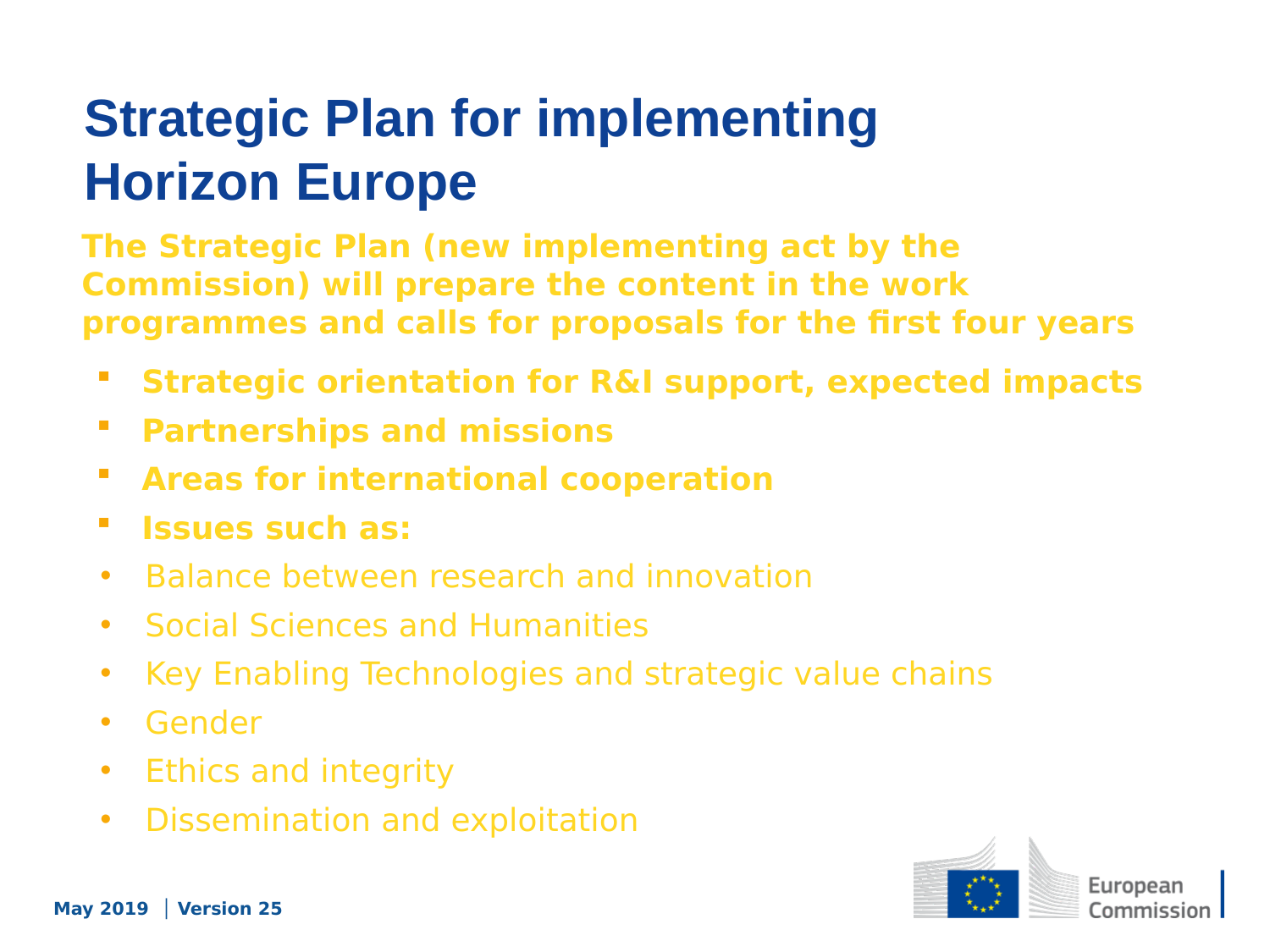

Strategic Plan for implementing Horizon Europe
The Strategic Plan (new implementing act by the Commission) will prepare the content in the work programmes and calls for proposals for the first four years
Strategic orientation for R&I support, expected impacts
Partnerships and missions
Areas for international cooperation
Issues such as:
Balance between research and innovation
Social Sciences and Humanities
Key Enabling Technologies and strategic value chains
Gender
Ethics and integrity
Dissemination and exploitation